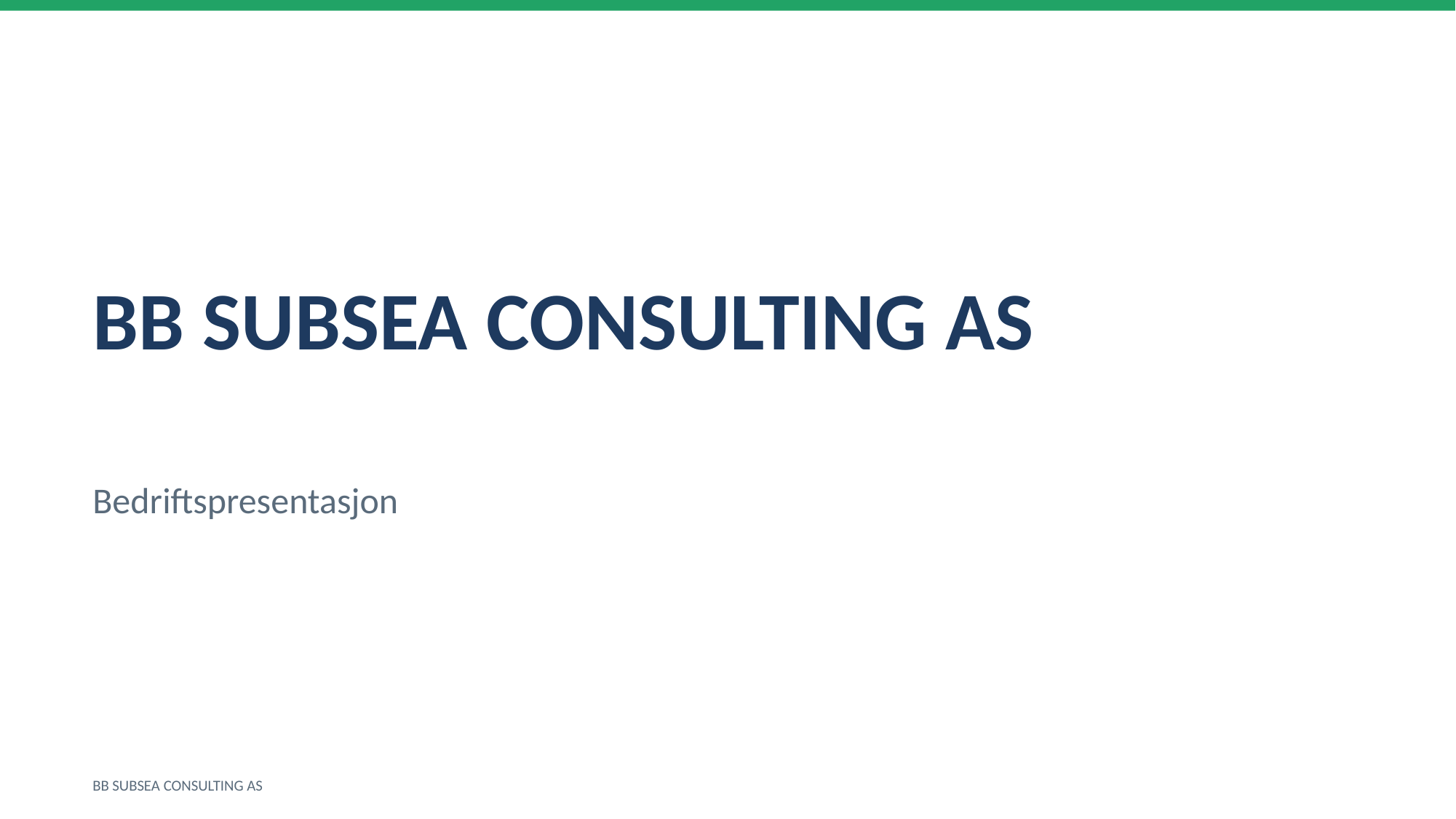

BB SUBSEA CONSULTING AS
Bedriftspresentasjon
BB SUBSEA CONSULTING AS